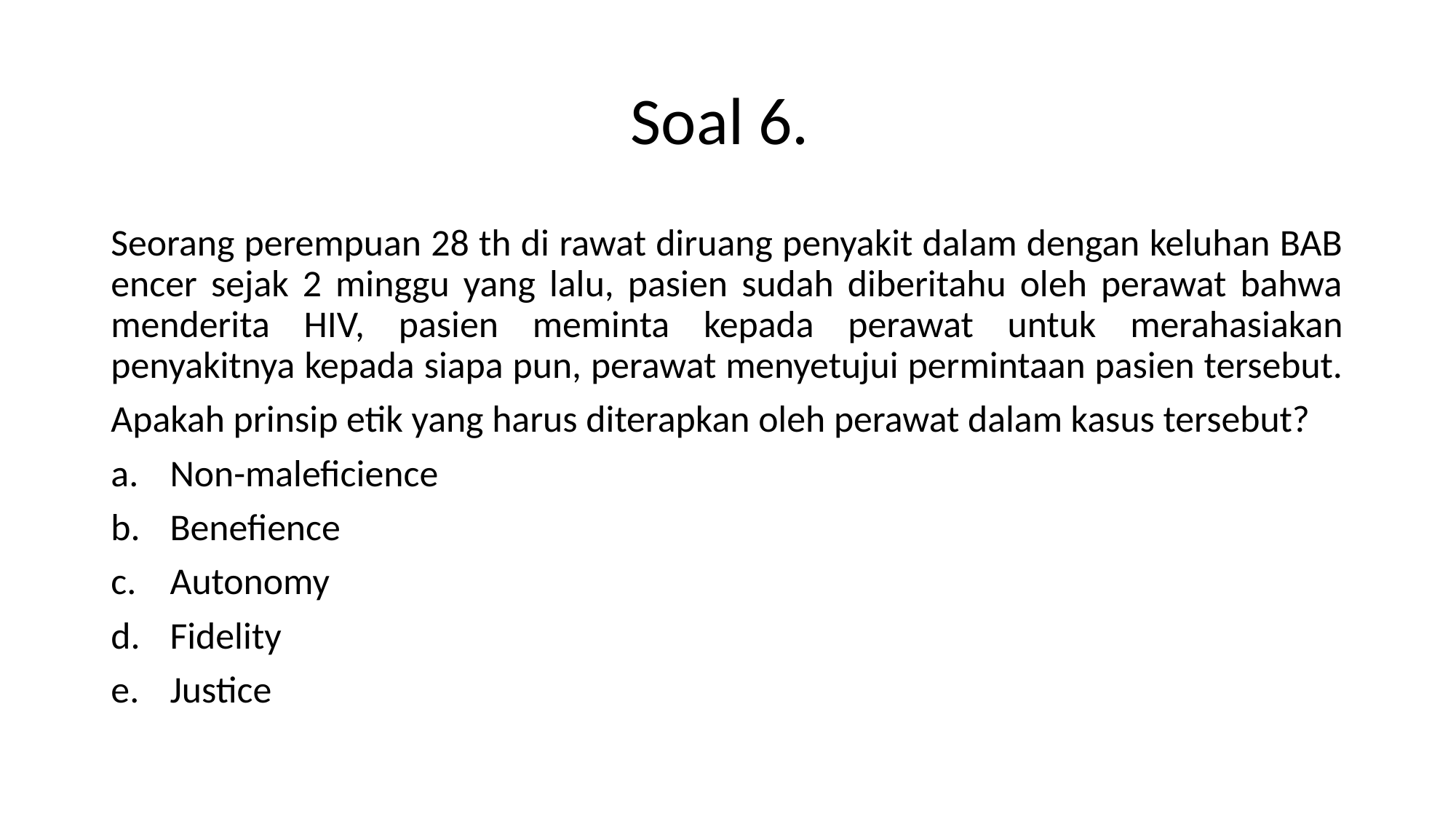

# Soal 6.
Seorang perempuan 28 th di rawat diruang penyakit dalam dengan keluhan BAB encer sejak 2 minggu yang lalu, pasien sudah diberitahu oleh perawat bahwa menderita HIV, pasien meminta kepada perawat untuk merahasiakan penyakitnya kepada siapa pun, perawat menyetujui permintaan pasien tersebut.
Apakah prinsip etik yang harus diterapkan oleh perawat dalam kasus tersebut?
Non-maleficience
Benefience
Autonomy
Fidelity
Justice